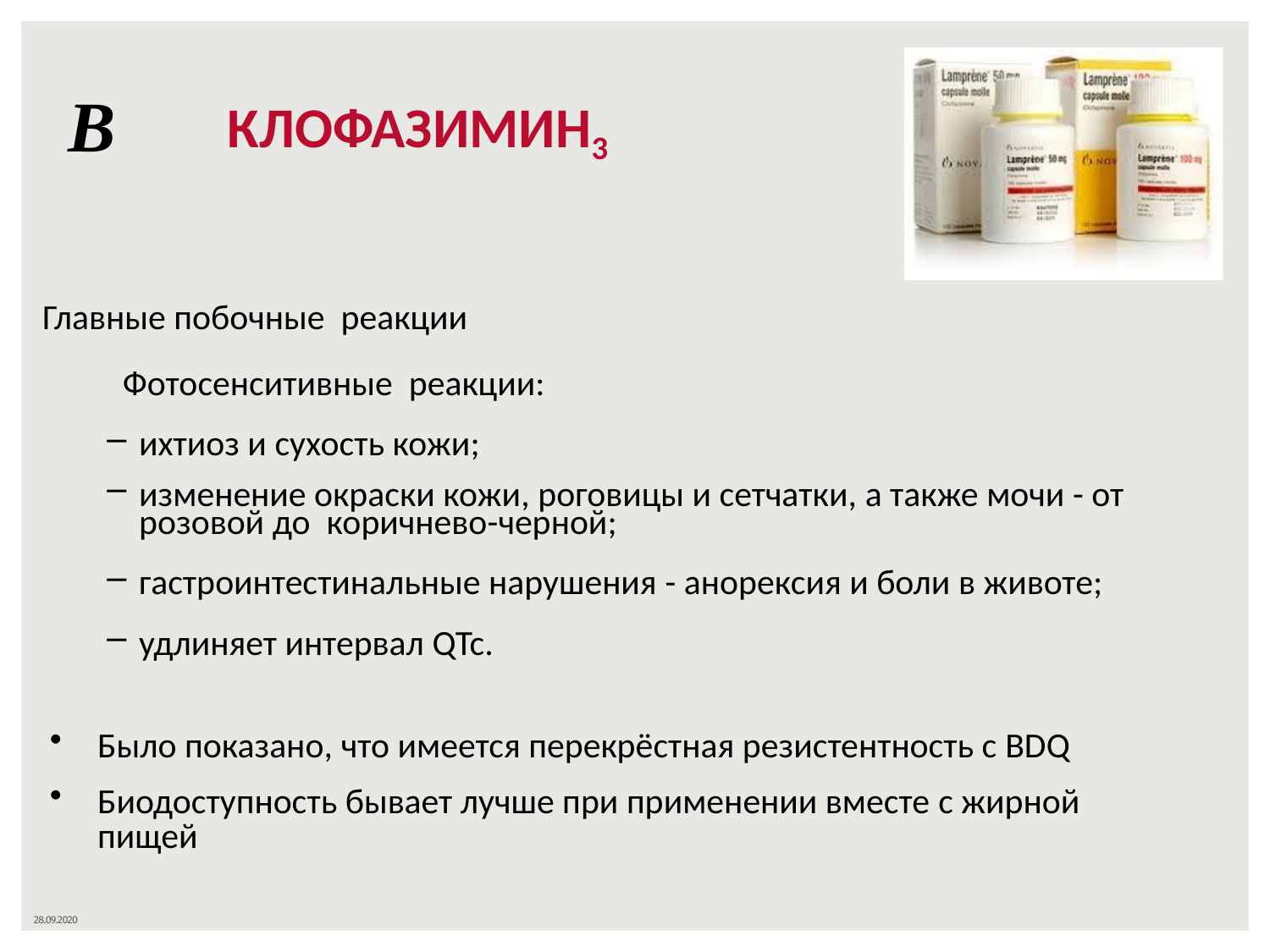

# В
КЛОФАЗИМИН3
Главные побочные  реакции
          Фотосенситивные  реакции:
ихтиоз и сухость кожи;
изменение окраски кожи, роговицы и сетчатки, а также мочи - от розовой до  коричнево-черной;
гастроинтестинальные нарушения - анорексия и боли в животе;
удлиняет интервал QTc.

Было показано, что имеется перекрёстная резистентность с BDQ
Биодоступность бывает лучше при применении вместе c жирной  пищей
28.09.2020